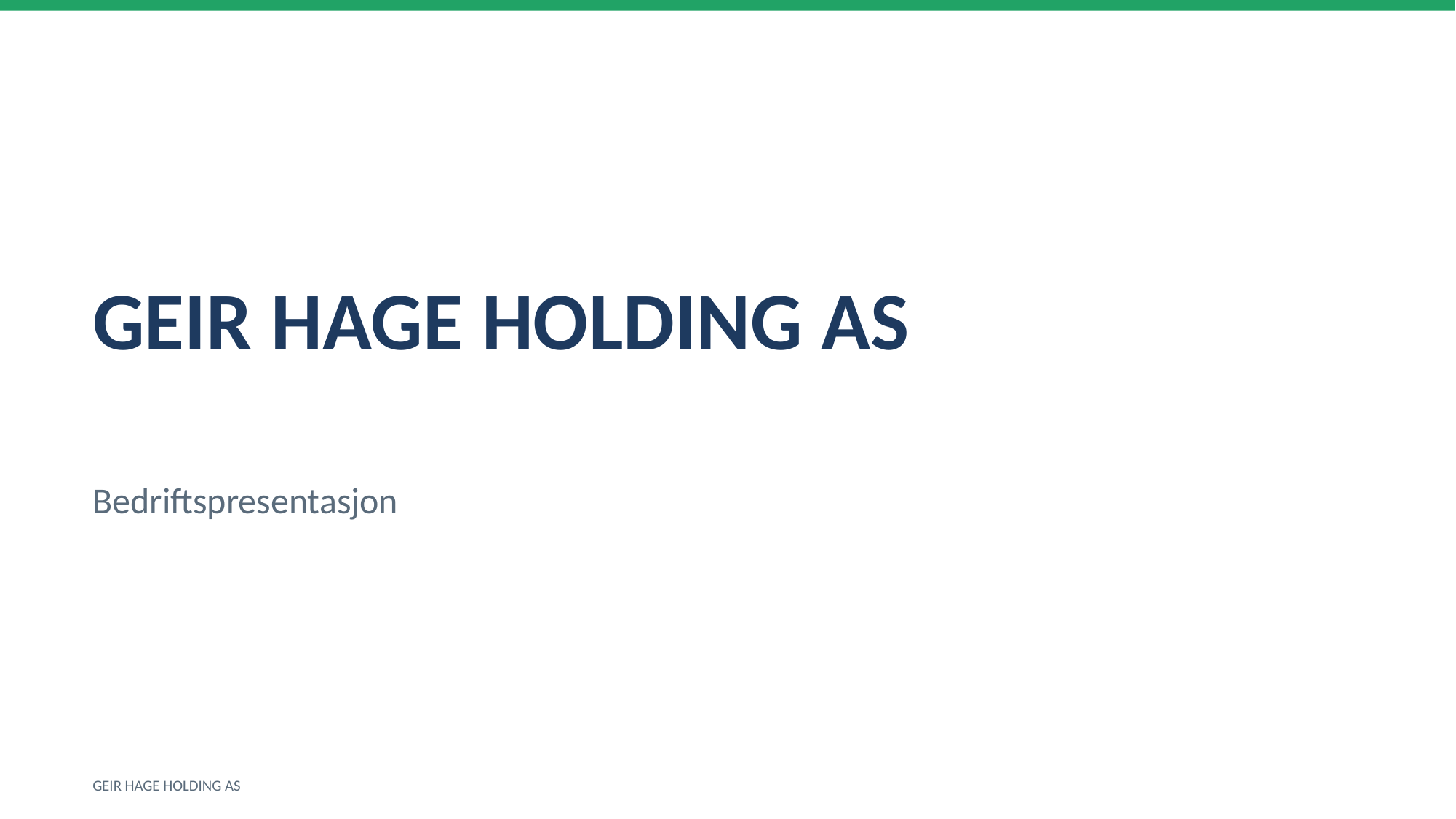

GEIR HAGE HOLDING AS
Bedriftspresentasjon
GEIR HAGE HOLDING AS